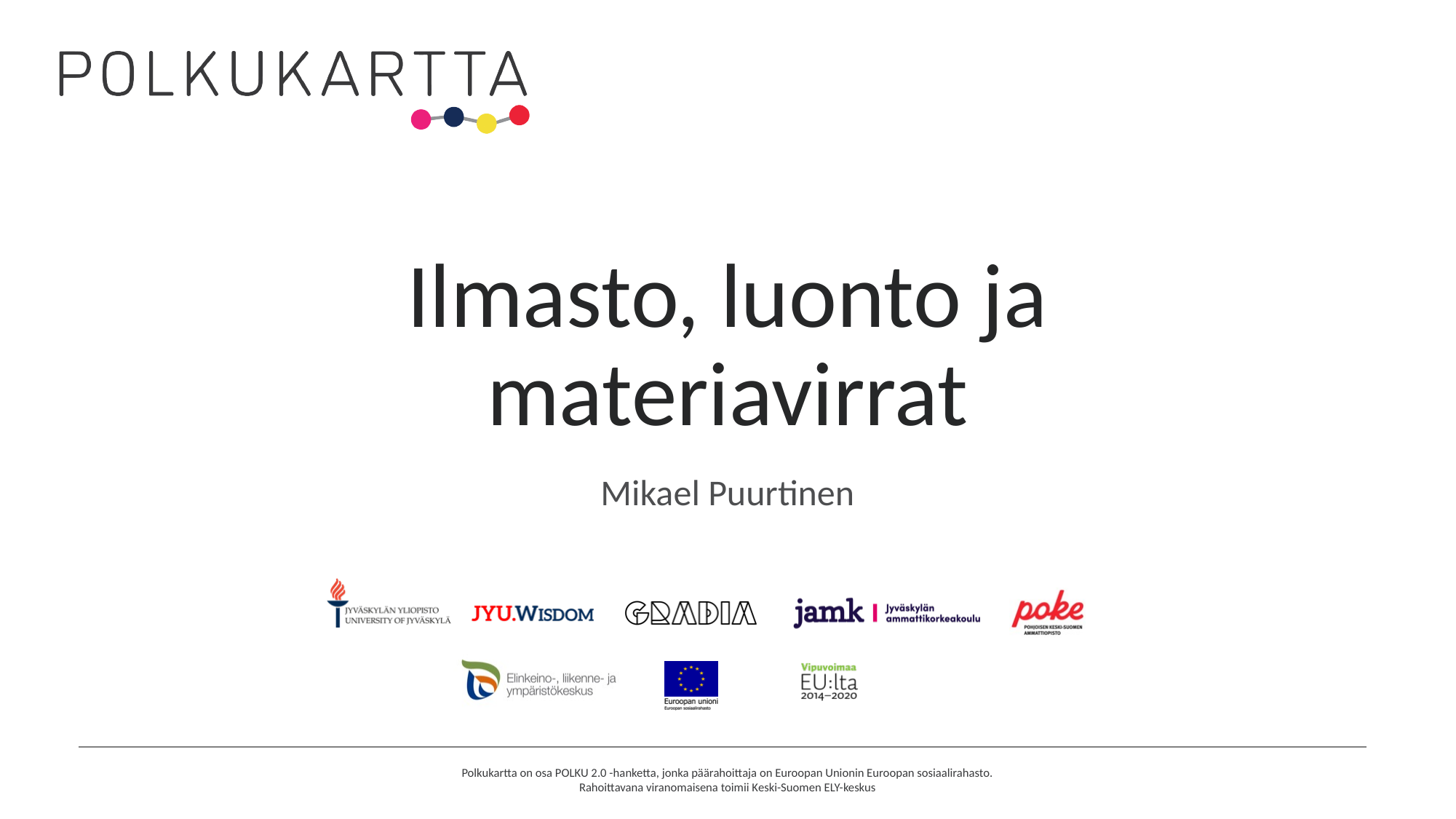

# Ilmasto, luonto ja materiavirrat
Mikael Puurtinen